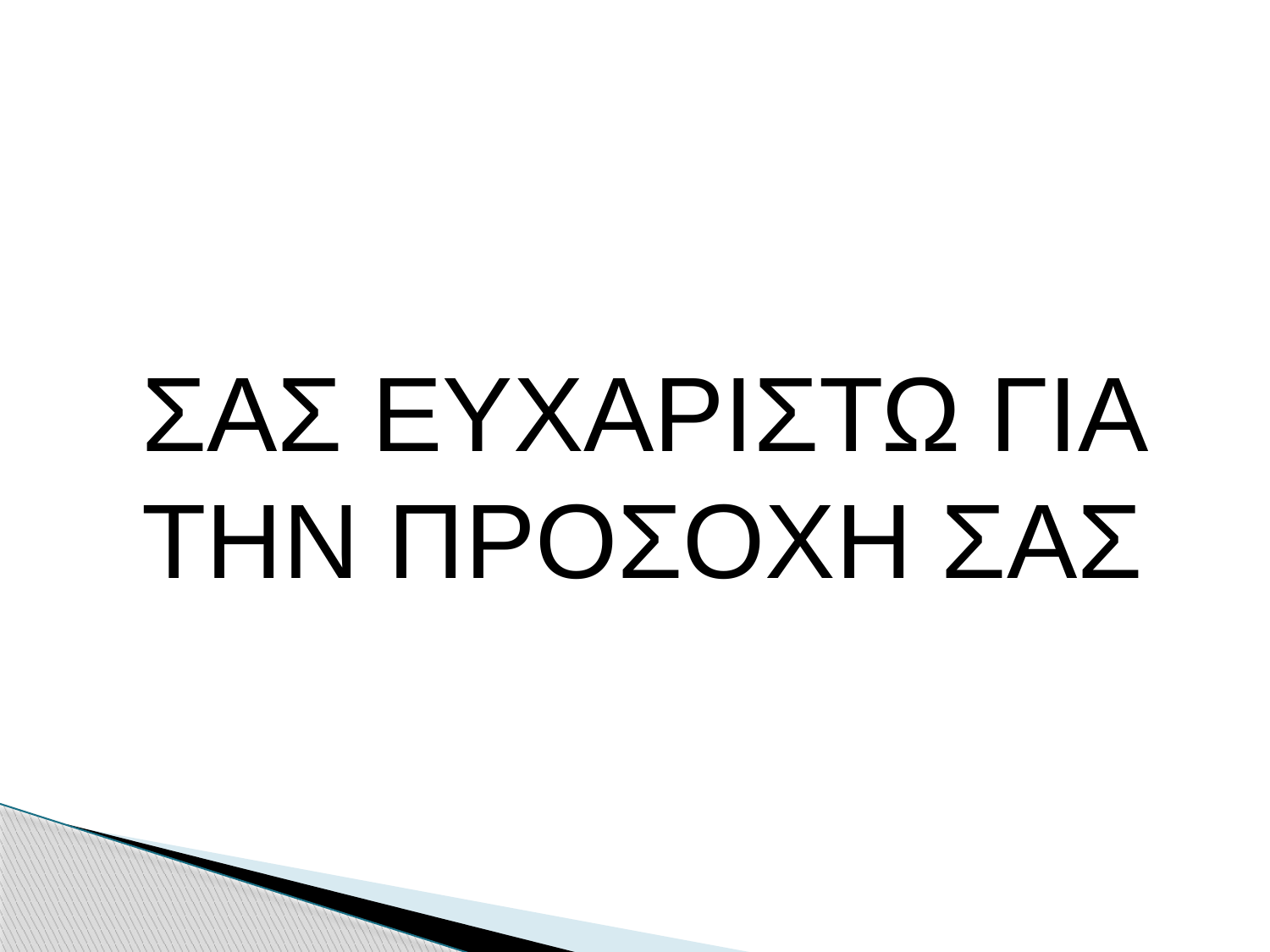

#

ΣΑΣ ΕΥΧΑΡΙΣΤΩ ΓΙΑ ΤΗΝ ΠΡΟΣΟΧΗ ΣΑΣ